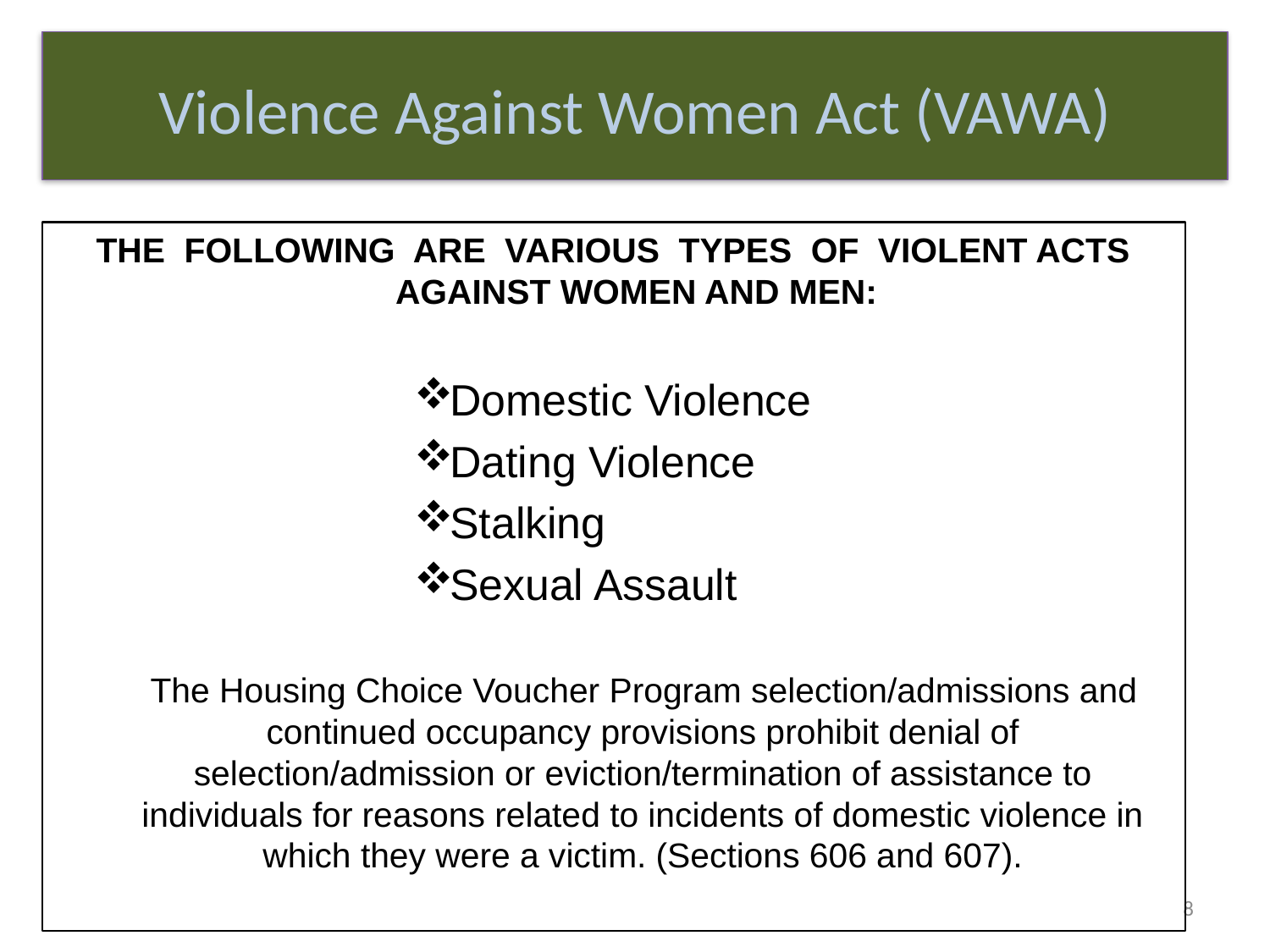

# Violence Against Women Act (VAWA)
THE  FOLLOWING  ARE  VARIOUS  TYPES  OF  VIOLENT ACTS AGAINST WOMEN AND MEN:

Domestic Violence
Dating Violence
Stalking
Sexual Assault

The Housing Choice Voucher Program selection/admissions and continued occupancy provisions prohibit denial of selection/admission or eviction/termination of assistance to individuals for reasons related to incidents of domestic violence in which they were a victim. (Sections 606 and 607).

8